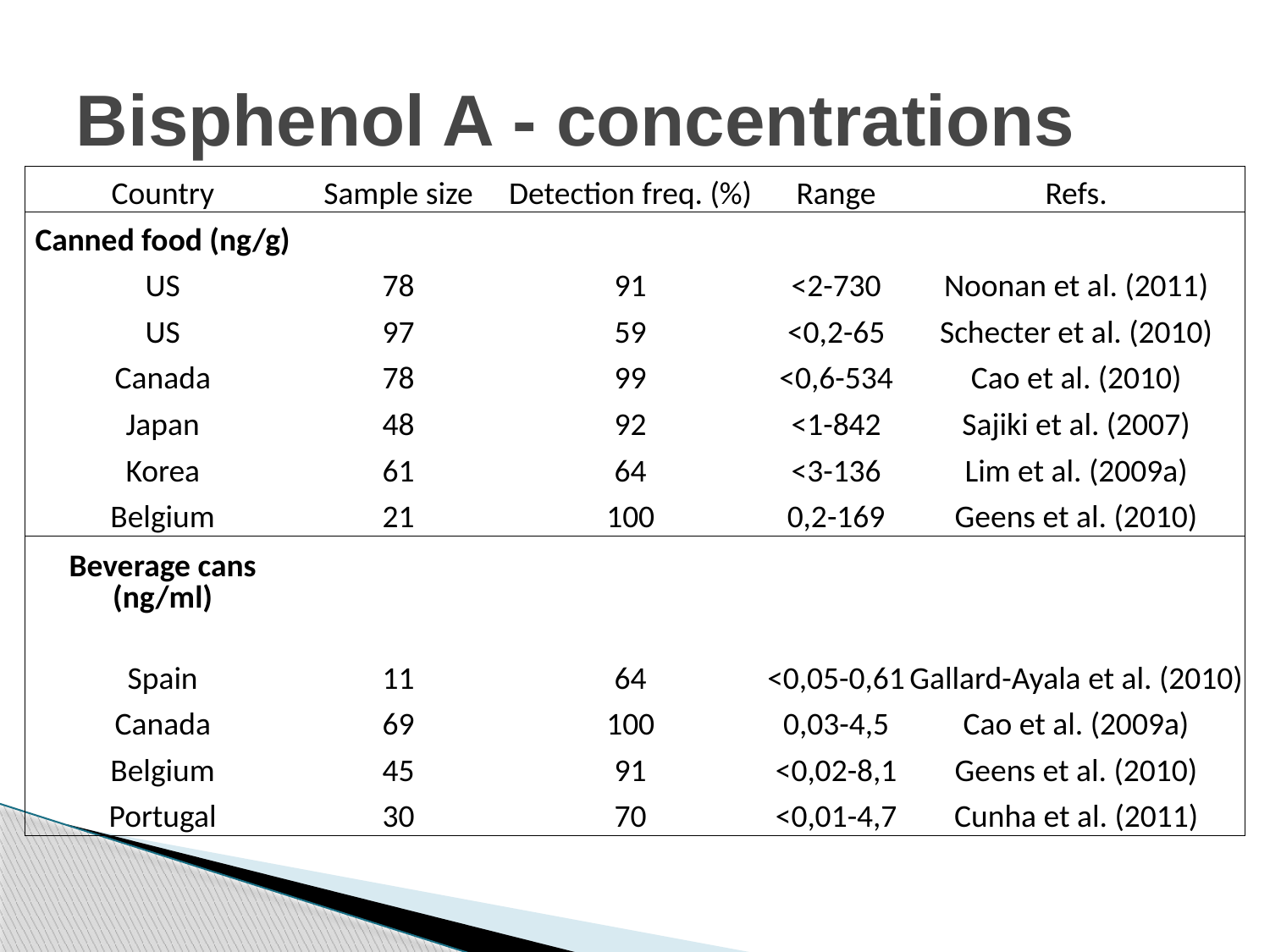

# Bisphenol A - concentrations
| Country | Sample size | Detection freq. (%) | Range | Refs. |
| --- | --- | --- | --- | --- |
| Canned food (ng/g) |  |  |  |  |
| US | 78 | 91 | <2-730 | Noonan et al. (2011) |
| US | 97 | 59 | <0,2-65 | Schecter et al. (2010) |
| Canada | 78 | 99 | <0,6-534 | Cao et al. (2010) |
| Japan | 48 | 92 | <1-842 | Sajiki et al. (2007) |
| Korea | 61 | 64 | <3-136 | Lim et al. (2009a) |
| Belgium | 21 | 100 | 0,2-169 | Geens et al. (2010) |
| Beverage cans (ng/ml) |  |  |  |  |
| Spain | 11 | 64 | <0,05-0,61 | Gallard-Ayala et al. (2010) |
| Canada | 69 | 100 | 0,03-4,5 | Cao et al. (2009a) |
| Belgium | 45 | 91 | <0,02-8,1 | Geens et al. (2010) |
| Portugal | 30 | 70 | <0,01-4,7 | Cunha et al. (2011) |